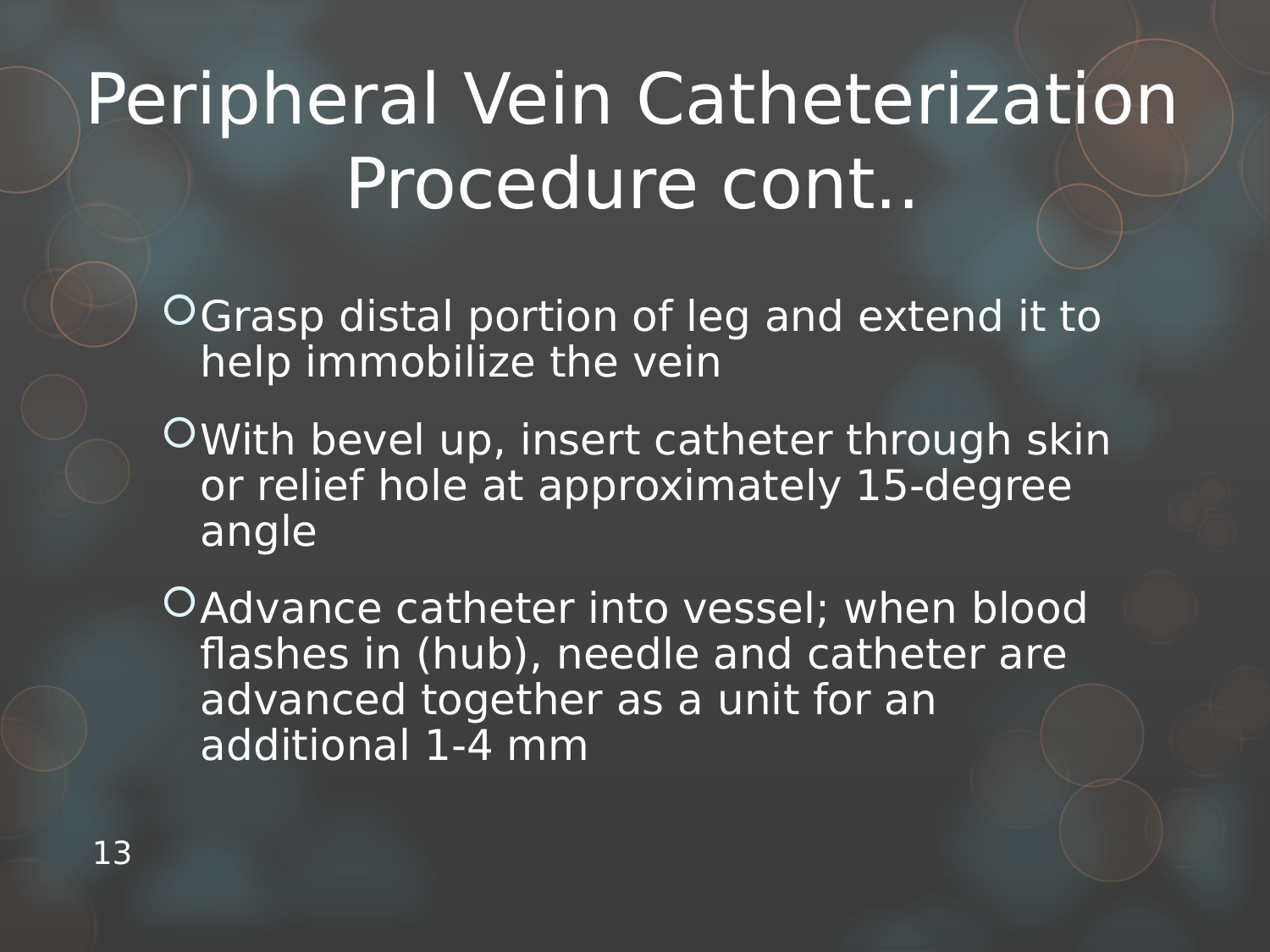

Peripheral Vein Catheterization Procedure cont..
Grasp distal portion of leg and extend it to help immobilize the vein
With bevel up, insert catheter through skin or relief hole at approximately 15-degree angle
Advance catheter into vessel; when blood flashes in (hub), needle and catheter are advanced together as a unit for an additional 1-4 mm
13